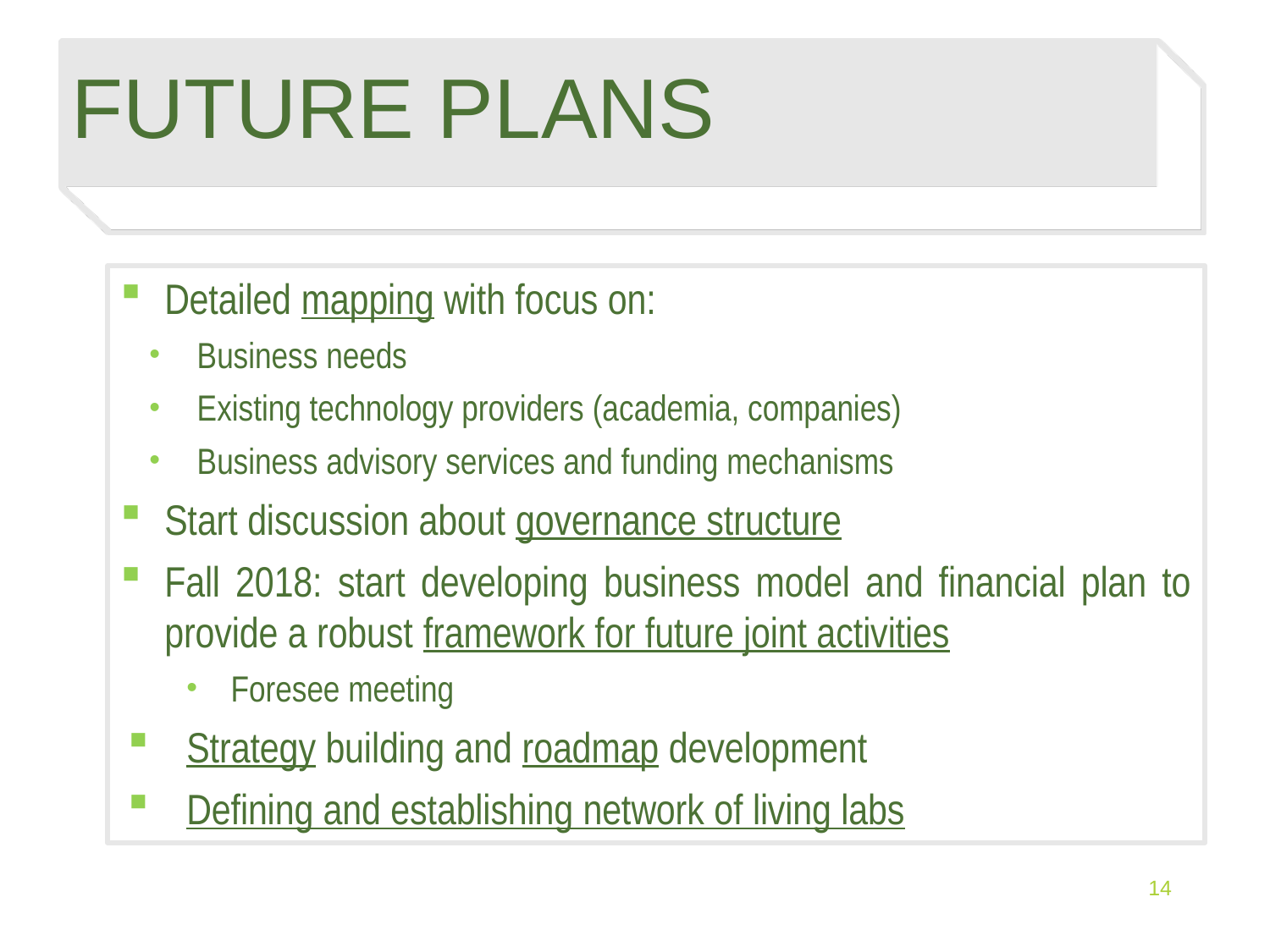

# Future Plans
Detailed mapping with focus on:
Business needs
Existing technology providers (academia, companies)
Business advisory services and funding mechanisms
Start discussion about governance structure
Fall 2018: start developing business model and financial plan to provide a robust framework for future joint activities
Foresee meeting
Strategy building and roadmap development
Defining and establishing network of living labs

14